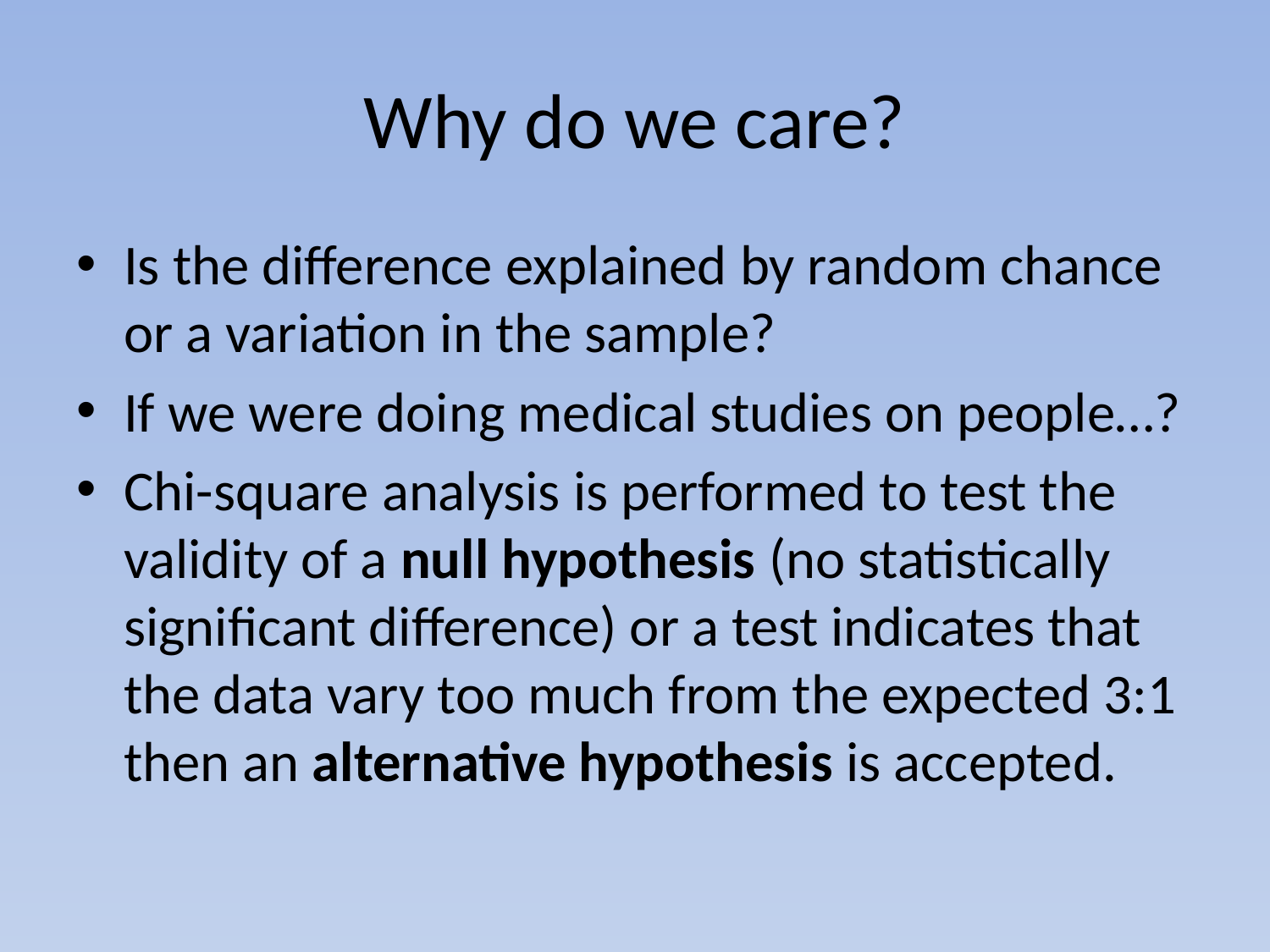

# Why do we care?
Is the difference explained by random chance or a variation in the sample?
If we were doing medical studies on people…?
Chi-square analysis is performed to test the validity of a null hypothesis (no statistically significant difference) or a test indicates that the data vary too much from the expected 3:1 then an alternative hypothesis is accepted.